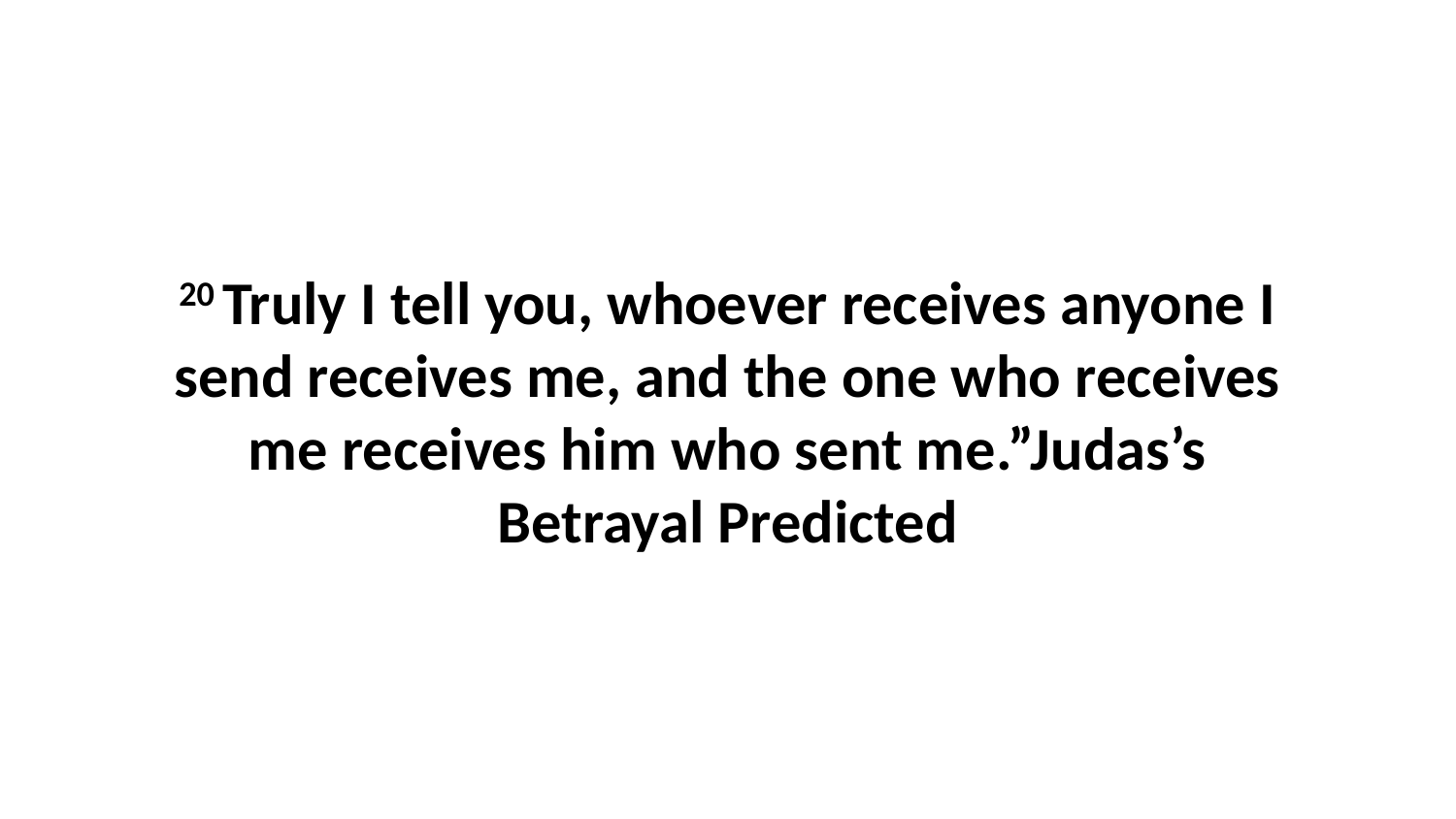

20 Truly I tell you, whoever receives anyone I send receives me, and the one who receives me receives him who sent me.”Judas’s Betrayal Predicted